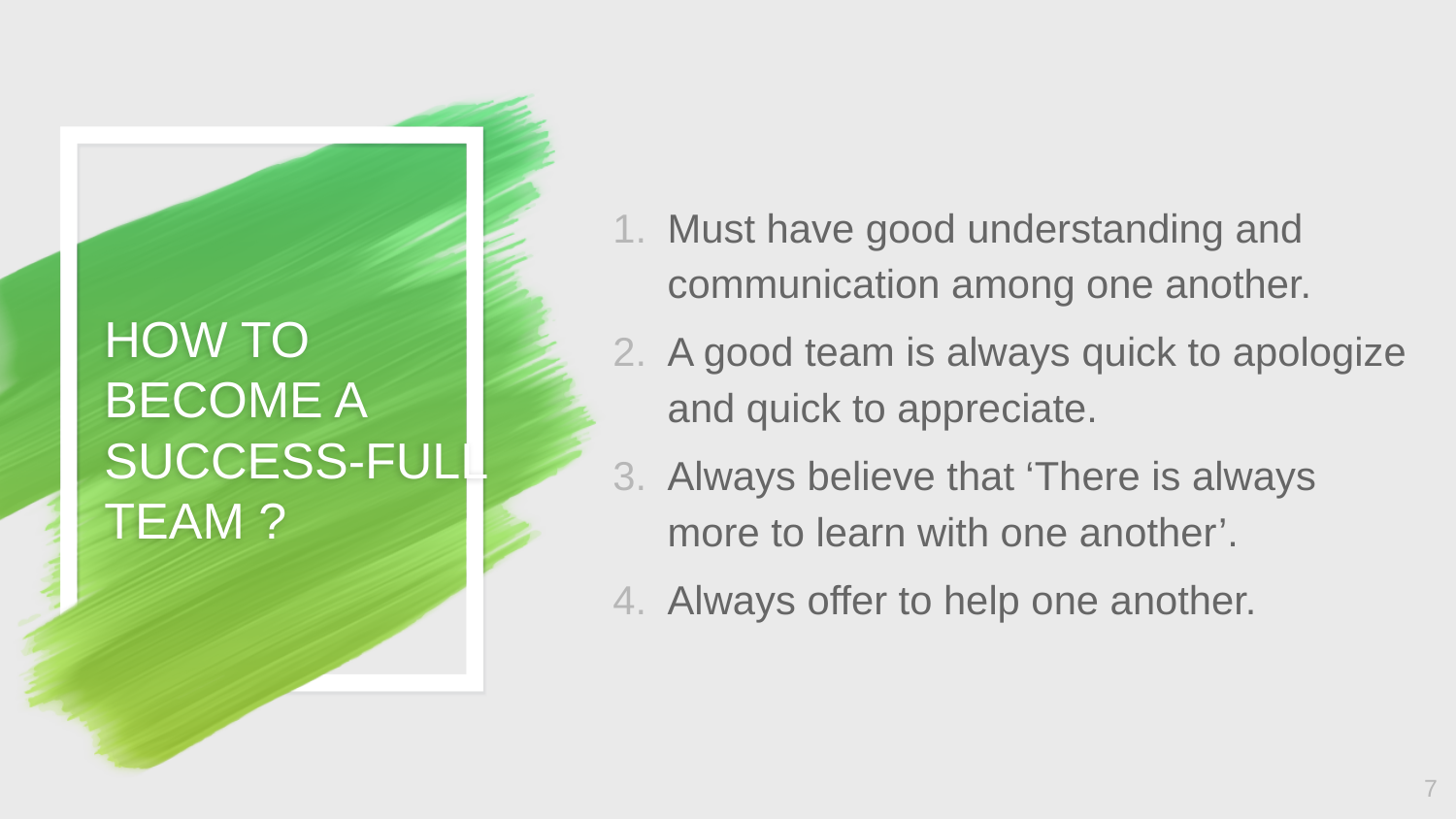

Must have good understanding and communication among one another.
A good team is always quick to apologize and quick to appreciate.
Always believe that ‘There is always more to learn with one another’.
Always offer to help one another.
# HOW TO BECOME A SUCCESS-FULL TEAM ?
7